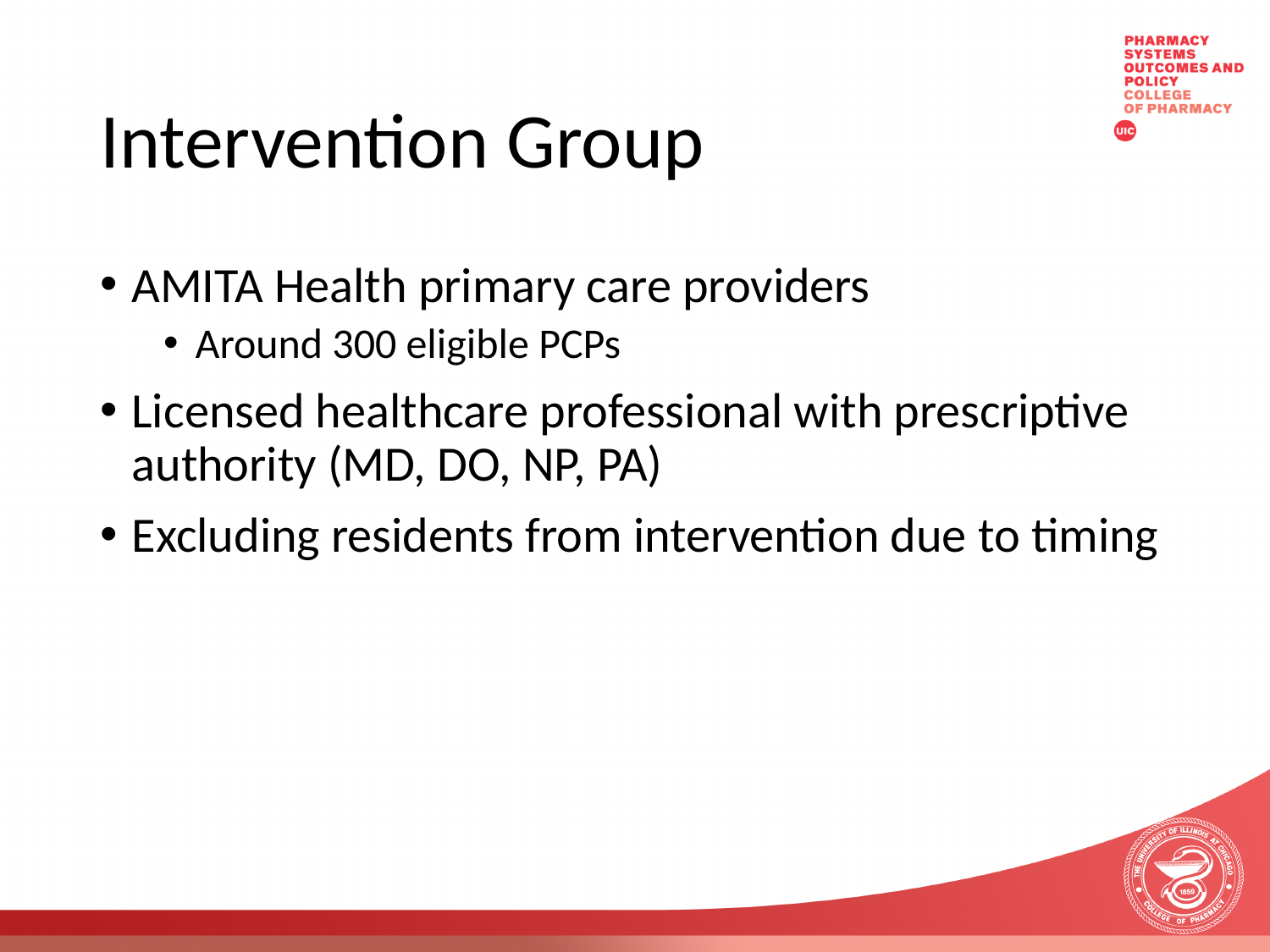

# Intervention Group
AMITA Health primary care providers
Around 300 eligible PCPs
Licensed healthcare professional with prescriptive authority (MD, DO, NP, PA)
Excluding residents from intervention due to timing